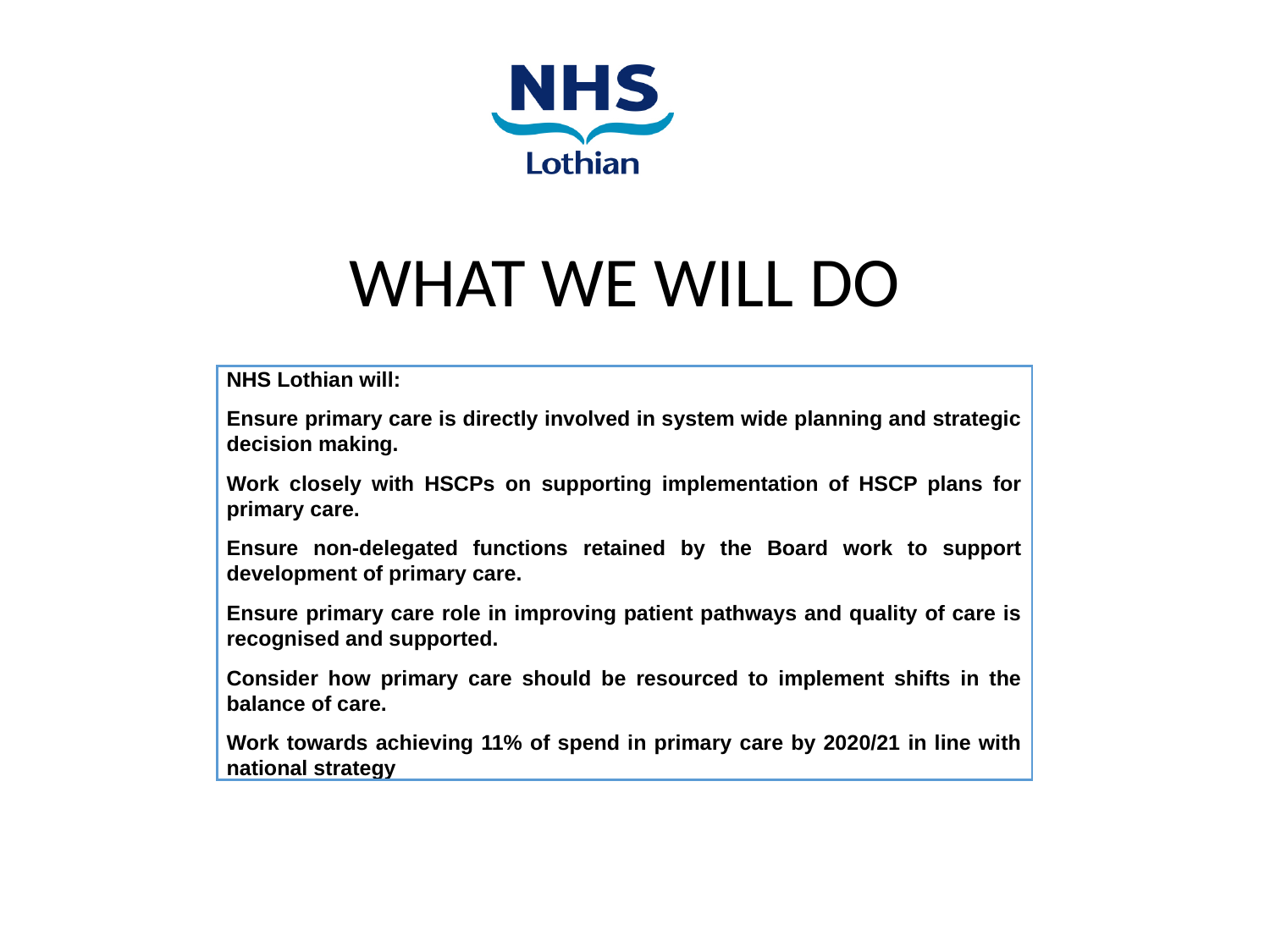

# WHAT WE WILL DO
| NHS Lothian will: Ensure primary care is directly involved in system wide planning and strategic decision making. Work closely with HSCPs on supporting implementation of HSCP plans for primary care. Ensure non-delegated functions retained by the Board work to support development of primary care. Ensure primary care role in improving patient pathways and quality of care is recognised and supported. Consider how primary care should be resourced to implement shifts in the balance of care. Work towards achieving 11% of spend in primary care by 2020/21 in line with national strategy |
| --- |